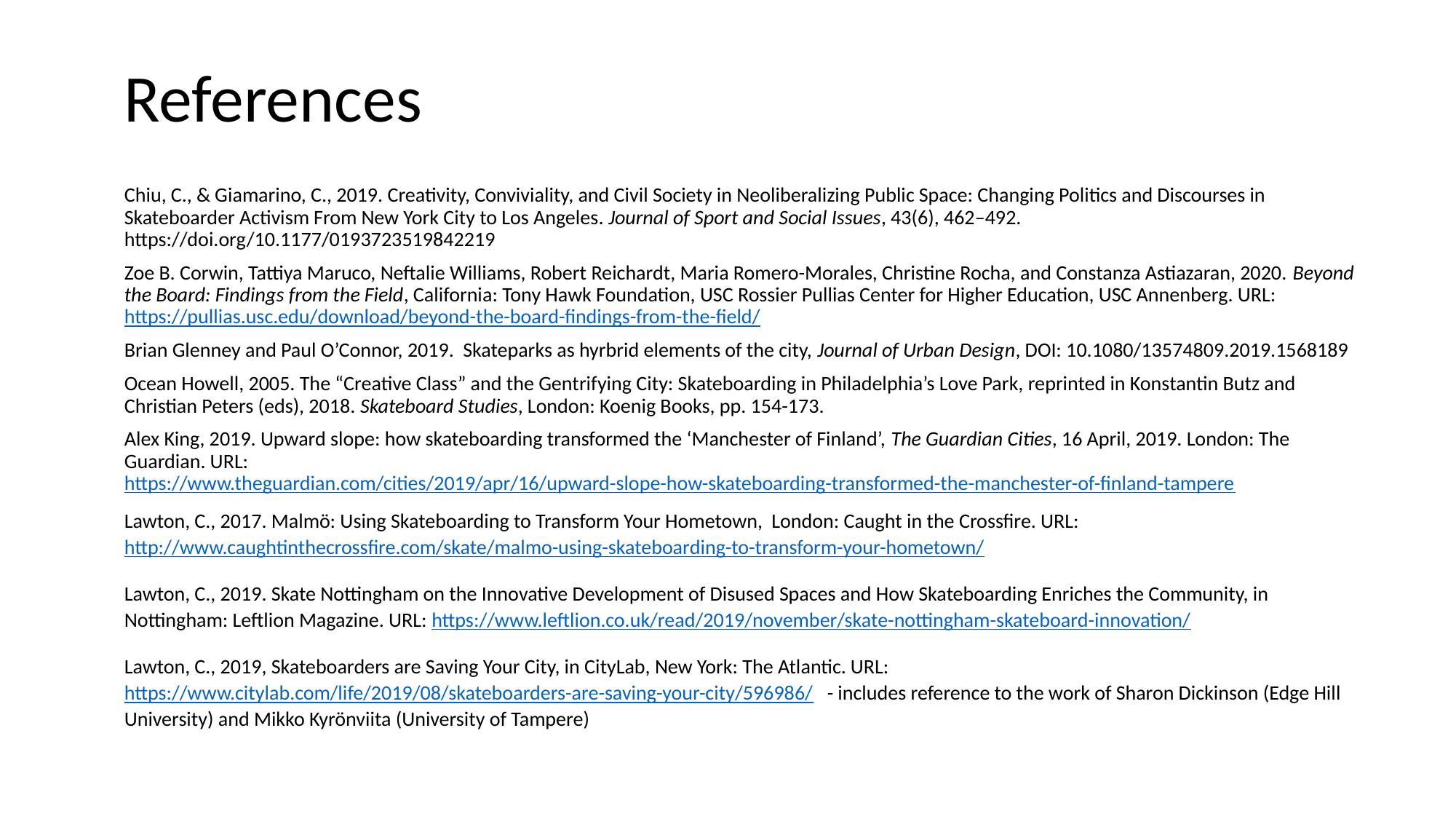

# References
Chiu, C., & Giamarino, C., 2019. Creativity, Conviviality, and Civil Society in Neoliberalizing Public Space: Changing Politics and Discourses in Skateboarder Activism From New York City to Los Angeles. Journal of Sport and Social Issues, 43(6), 462–492. https://doi.org/10.1177/0193723519842219
Zoe B. Corwin, Tattiya Maruco, Neftalie Williams, Robert Reichardt, Maria Romero-Morales, Christine Rocha, and Constanza Astiazaran, 2020. Beyond the Board: Findings from the Field, California: Tony Hawk Foundation, USC Rossier Pullias Center for Higher Education, USC Annenberg. URL: https://pullias.usc.edu/download/beyond-the-board-findings-from-the-field/
Brian Glenney and Paul O’Connor, 2019.  Skateparks as hyrbrid elements of the city, Journal of Urban Design, DOI: 10.1080/13574809.2019.1568189
Ocean Howell, 2005. The “Creative Class” and the Gentrifying City: Skateboarding in Philadelphia’s Love Park, reprinted in Konstantin Butz and Christian Peters (eds), 2018. Skateboard Studies, London: Koenig Books, pp. 154-173.
Alex King, 2019. Upward slope: how skateboarding transformed the ‘Manchester of Finland’, The Guardian Cities, 16 April, 2019. London: The Guardian. URL: https://www.theguardian.com/cities/2019/apr/16/upward-slope-how-skateboarding-transformed-the-manchester-of-finland-tampere
Lawton, C., 2017. Malmö: Using Skateboarding to Transform Your Hometown,  London: Caught in the Crossfire. URL: http://www.caughtinthecrossfire.com/skate/malmo-using-skateboarding-to-transform-your-hometown/
Lawton, C., 2019. Skate Nottingham on the Innovative Development of Disused Spaces and How Skateboarding Enriches the Community, in Nottingham: Leftlion Magazine. URL: https://www.leftlion.co.uk/read/2019/november/skate-nottingham-skateboard-innovation/
Lawton, C., 2019, Skateboarders are Saving Your City, in CityLab, New York: The Atlantic. URL: https://www.citylab.com/life/2019/08/skateboarders-are-saving-your-city/596986/   - includes reference to the work of Sharon Dickinson (Edge Hill University) and Mikko Kyrönviita (University of Tampere)